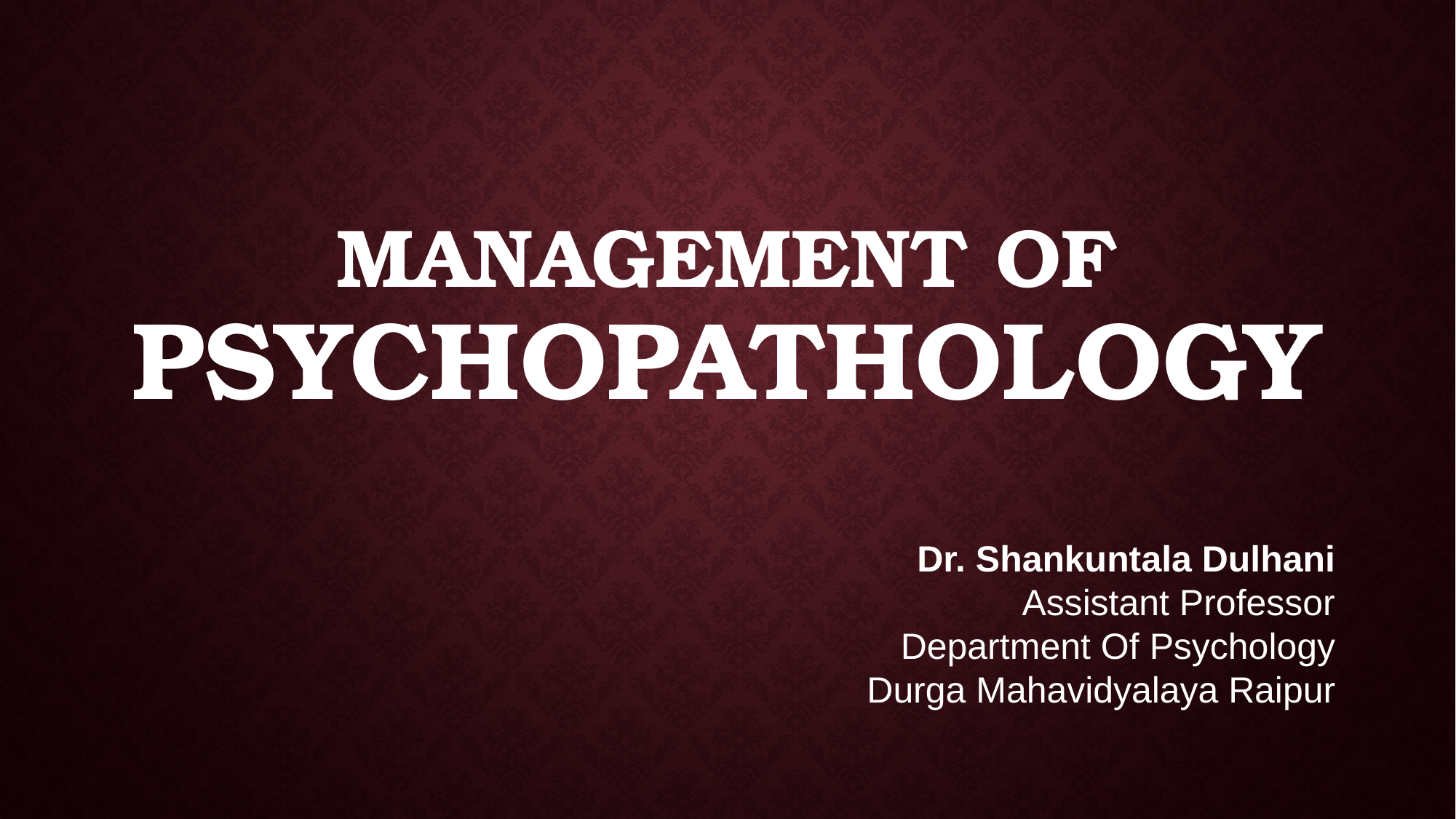

# MANAGEMENT OF PSYCHOPATHOLOGY

Dr. Shankuntala Dulhani
Assistant Professor
Department Of Psychology
Durga Mahavidyalaya Raipur